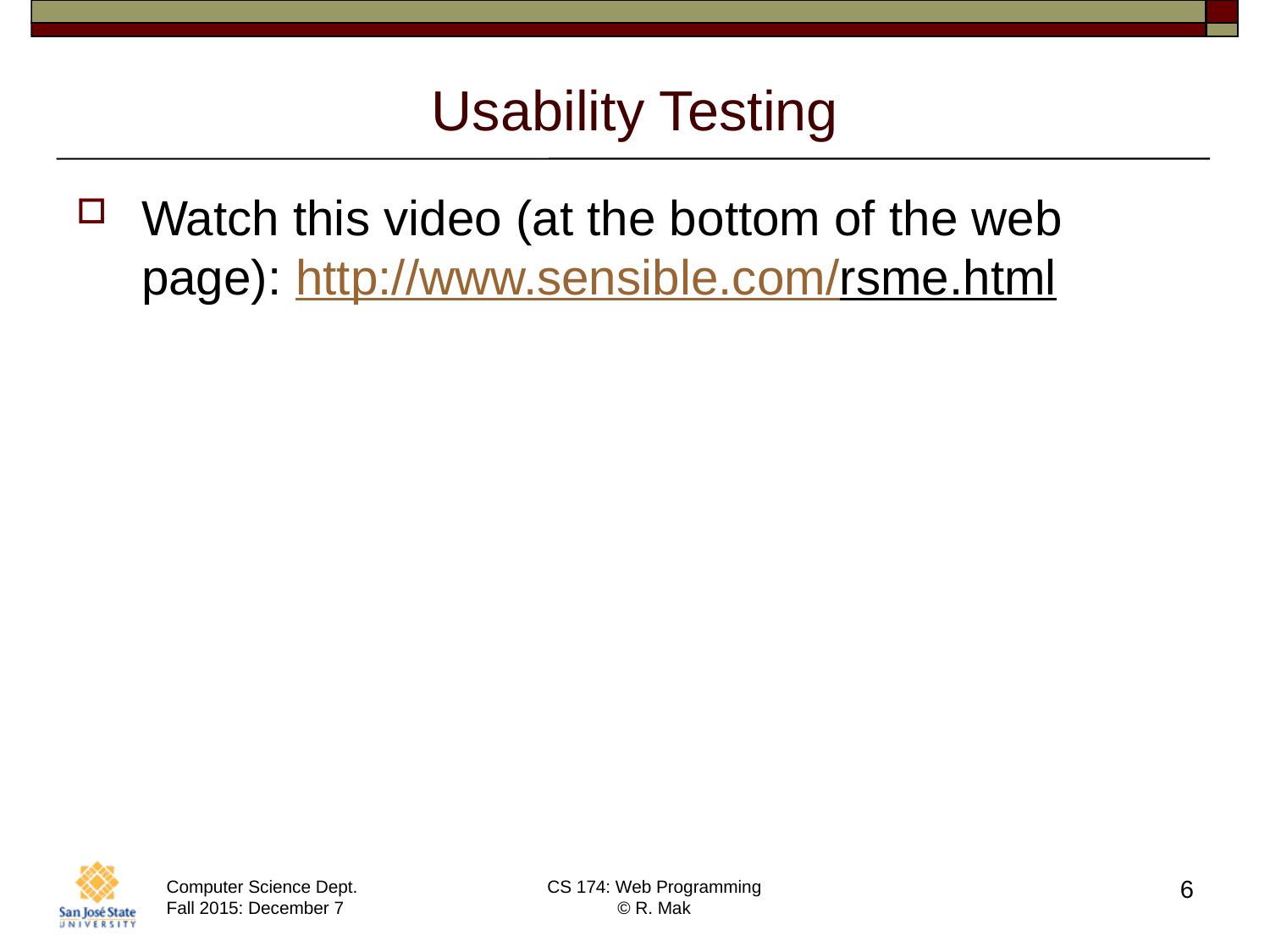

# Usability Testing
Watch this video (at the bottom of the web page): http://www.sensible.com/rsme.html
6